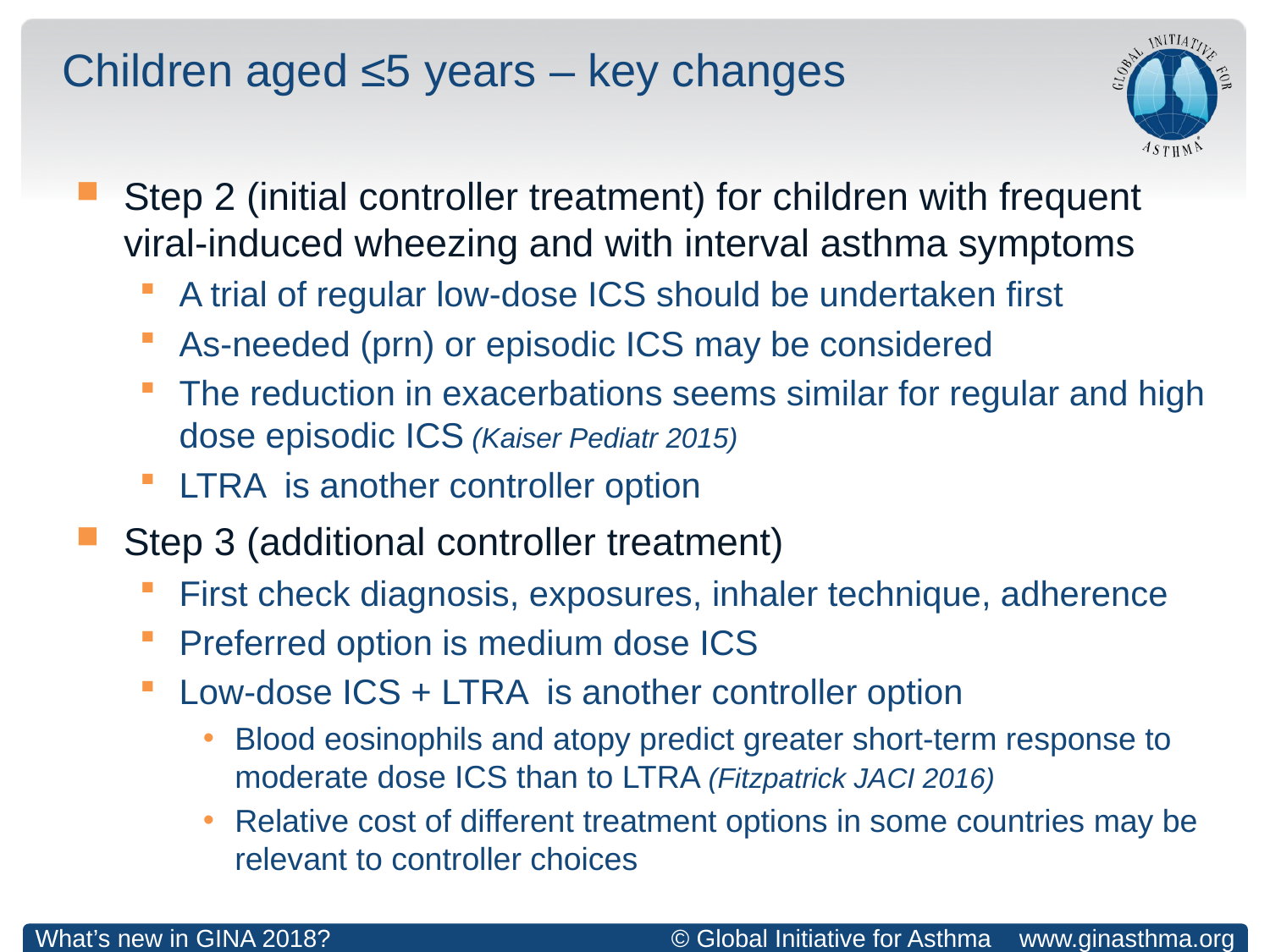

# Children aged ≤5 years – key changes
Step 2 (initial controller treatment) for children with frequent viral-induced wheezing and with interval asthma symptoms
A trial of regular low-dose ICS should be undertaken first
As-needed (prn) or episodic ICS may be considered
The reduction in exacerbations seems similar for regular and high dose episodic ICS (Kaiser Pediatr 2015)
LTRA  is another controller option
Step 3 (additional controller treatment)
First check diagnosis, exposures, inhaler technique, adherence
Preferred option is medium dose ICS
Low-dose ICS + LTRA  is another controller option
Blood eosinophils and atopy predict greater short-term response to moderate dose ICS than to LTRA (Fitzpatrick JACI 2016)
Relative cost of different treatment options in some countries may be relevant to controller choices

What’s new in GINA 2018?